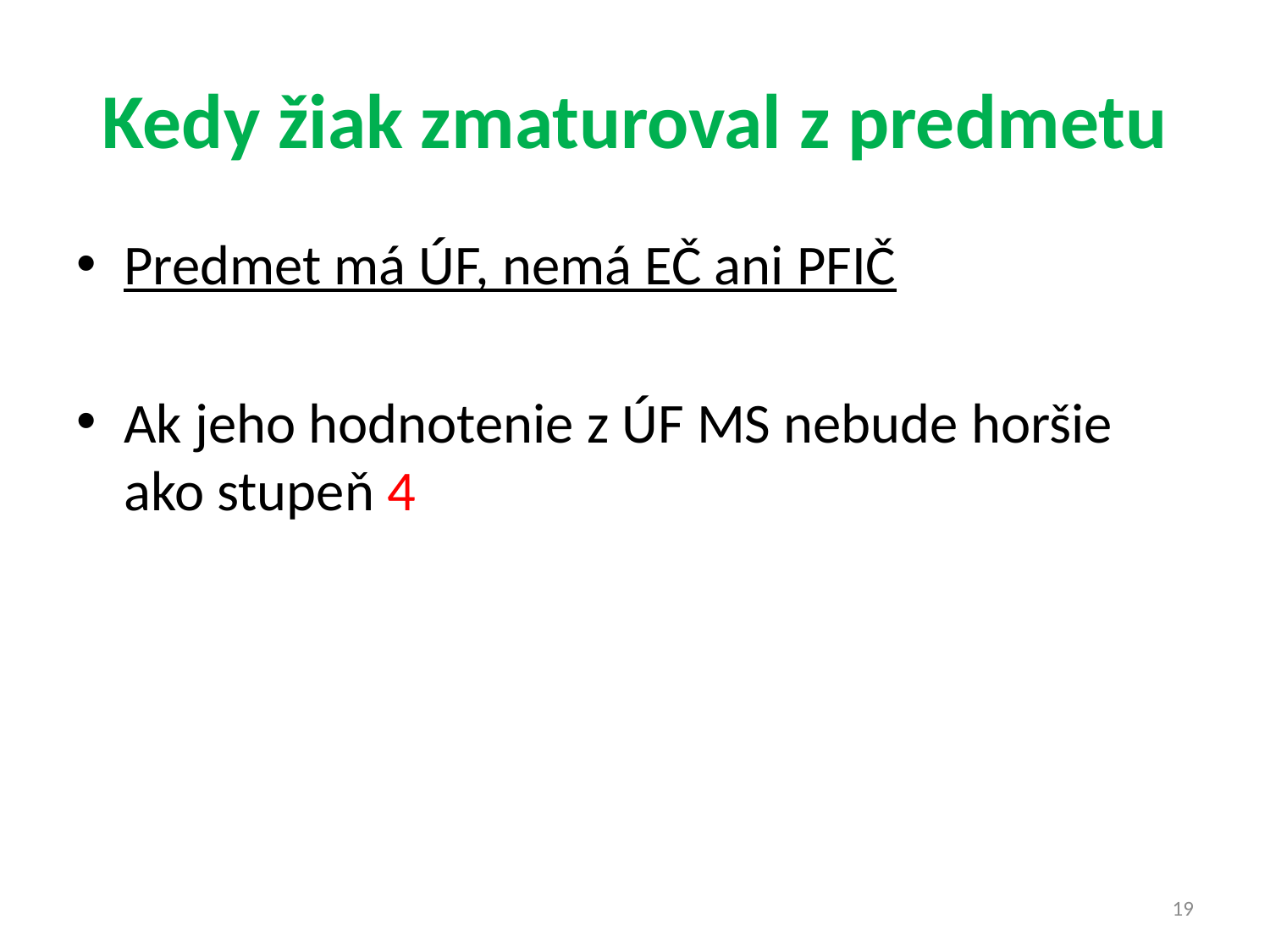

# Kedy žiak zmaturoval z predmetu
Predmet má ÚF, nemá EČ ani PFIČ

Ak jeho hodnotenie z ÚF MS nebude horšie
ako stupeň 4

19